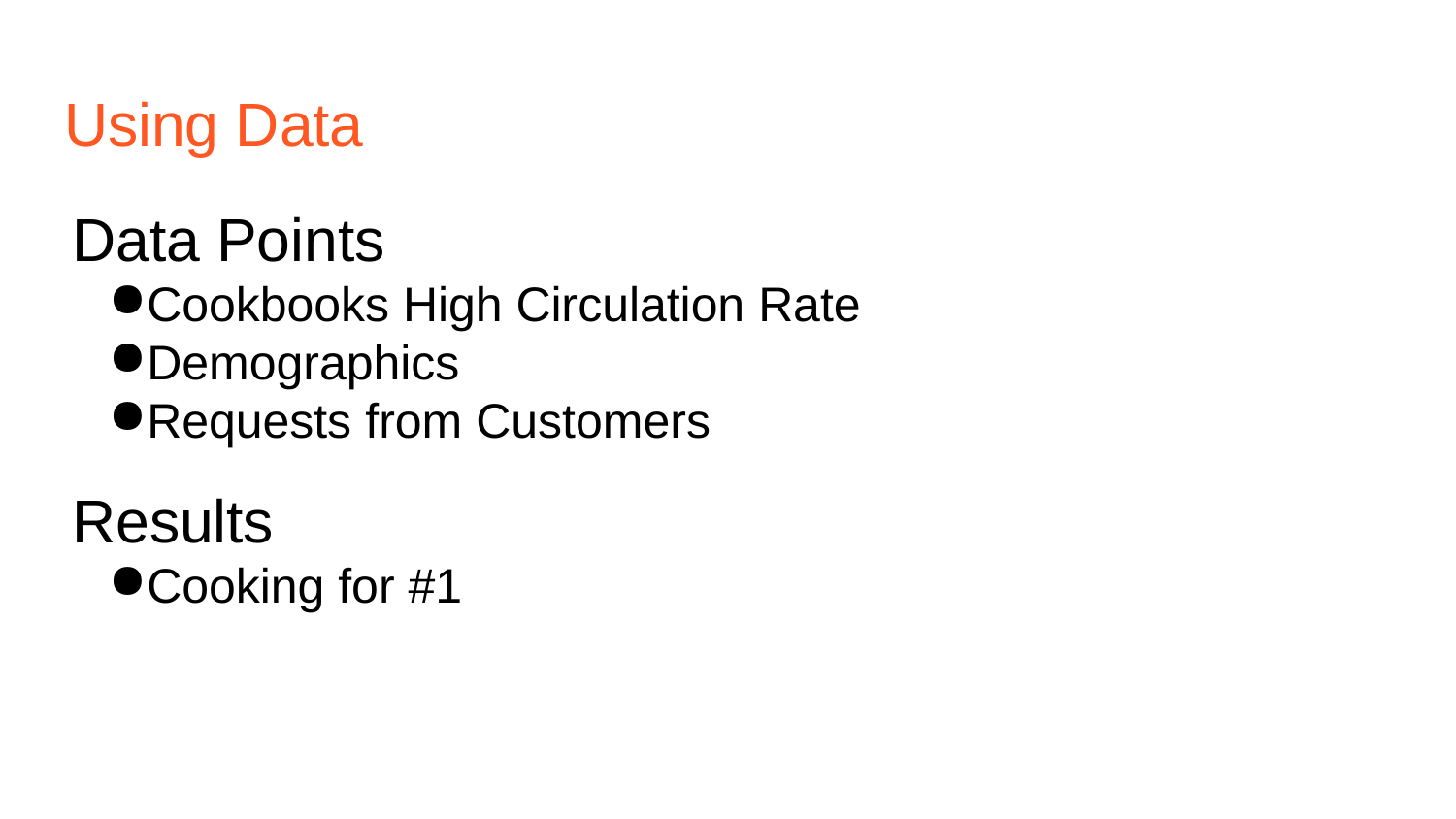

# Using Data
Data Points
Cookbooks High Circulation Rate
Demographics
Requests from Customers

Results
Cooking for #1